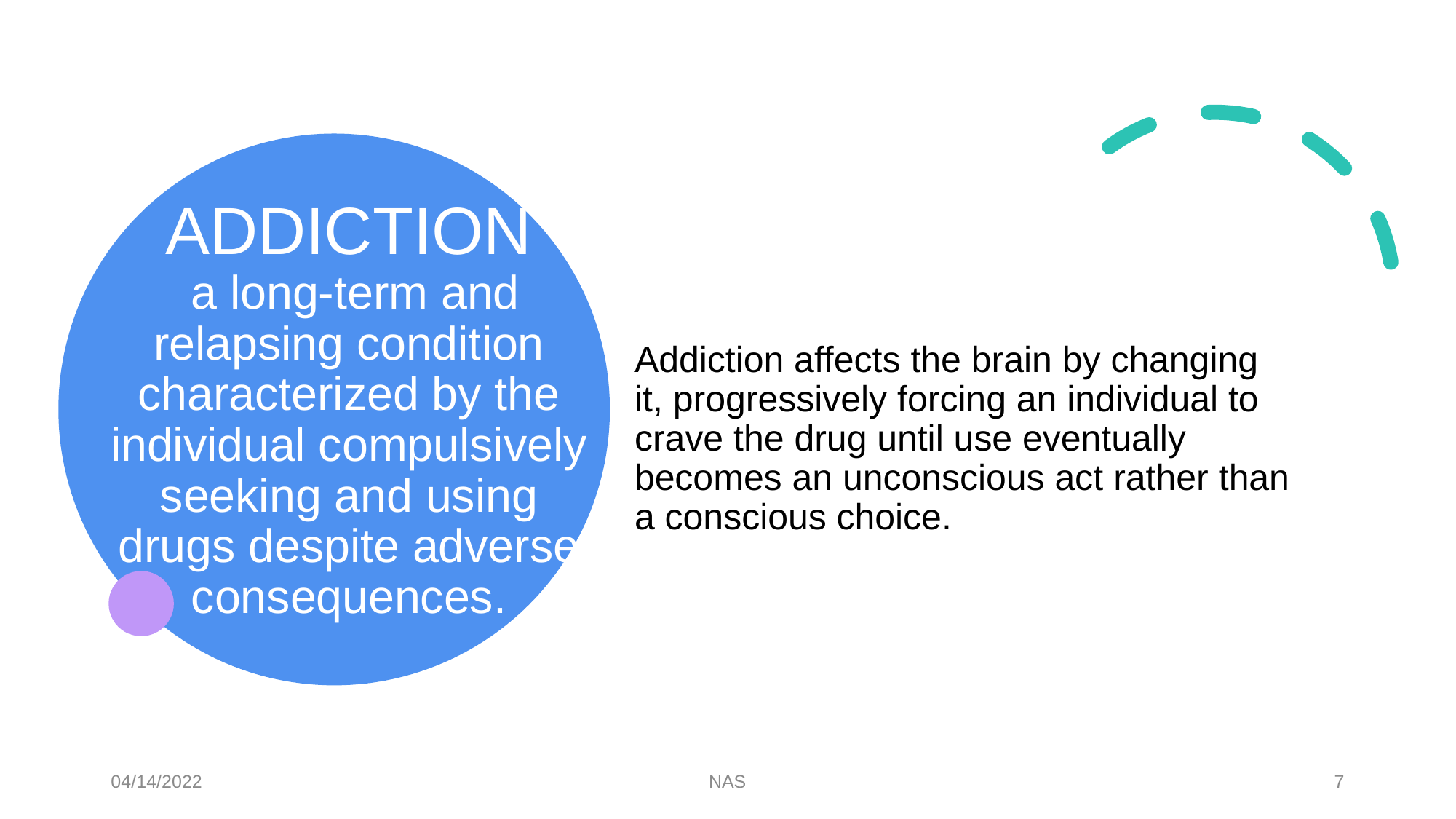

# ADDICTION a long-term and relapsing condition characterized by the individual compulsively seeking and using drugs despite adverse consequences.
Addiction affects the brain by changing it, progressively forcing an individual to crave the drug until use eventually becomes an unconscious act rather than a conscious choice.

04/14/2022
NAS
7